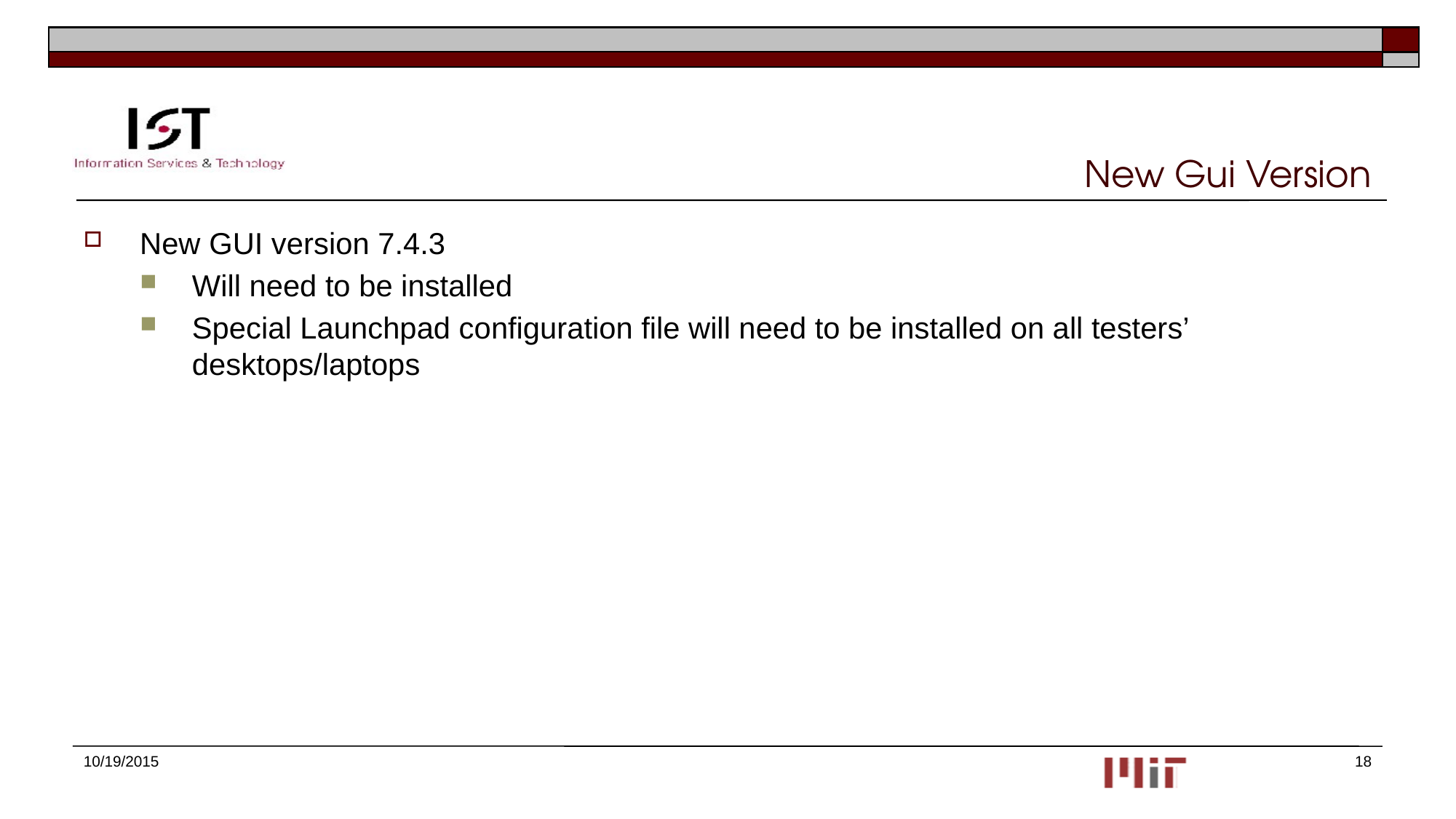

# New Gui Version
New GUI version 7.4.3
Will need to be installed
Special Launchpad configuration file will need to be installed on all testers’ desktops/laptops
10/19/2015
18